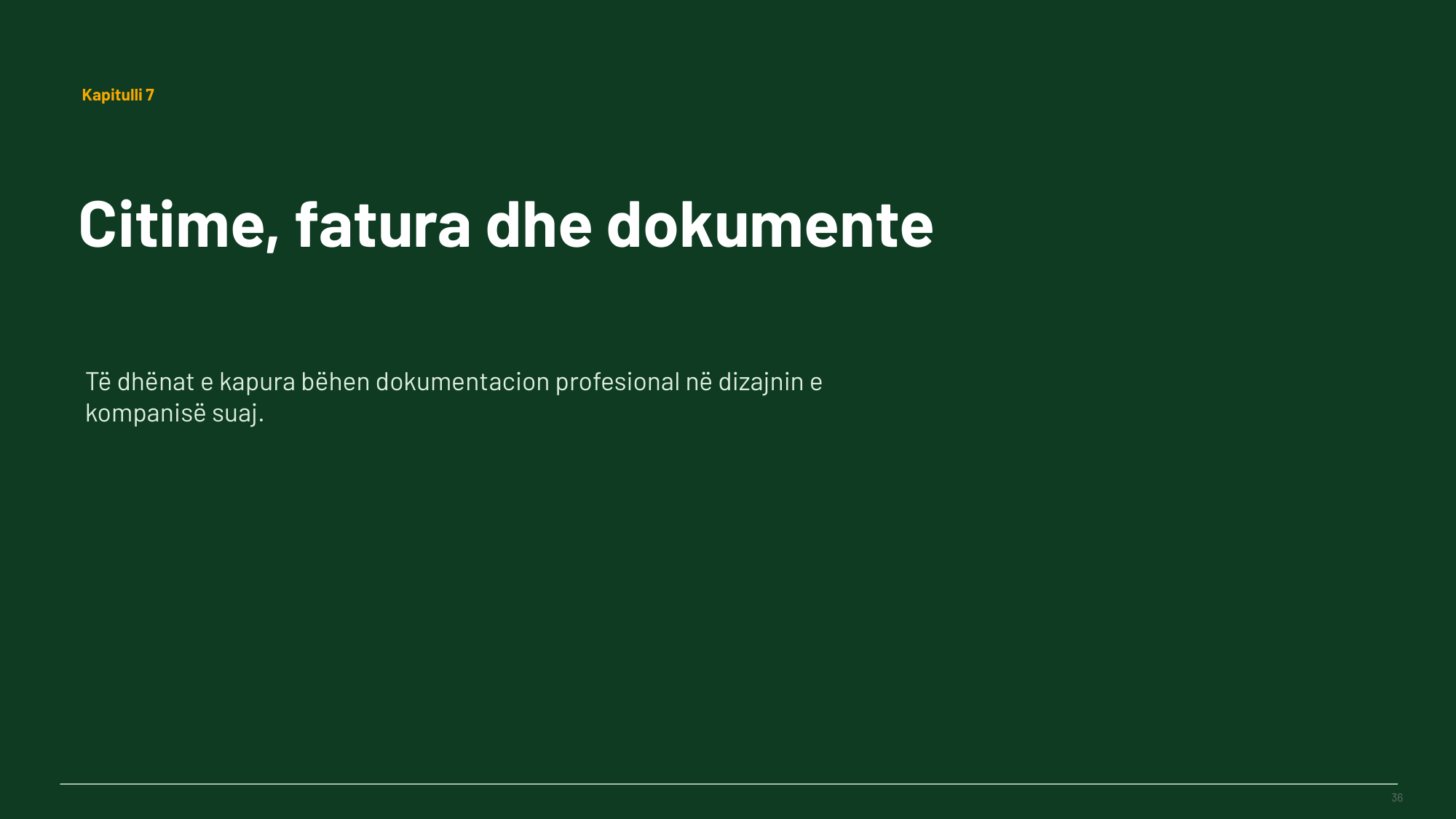

MovePilot Pro 4.0
Kapitulli 7
Citime, fatura dhe dokumente
Të dhënat e kapura bëhen dokumentacion profesional në dizajnin e kompanisë suaj.

36